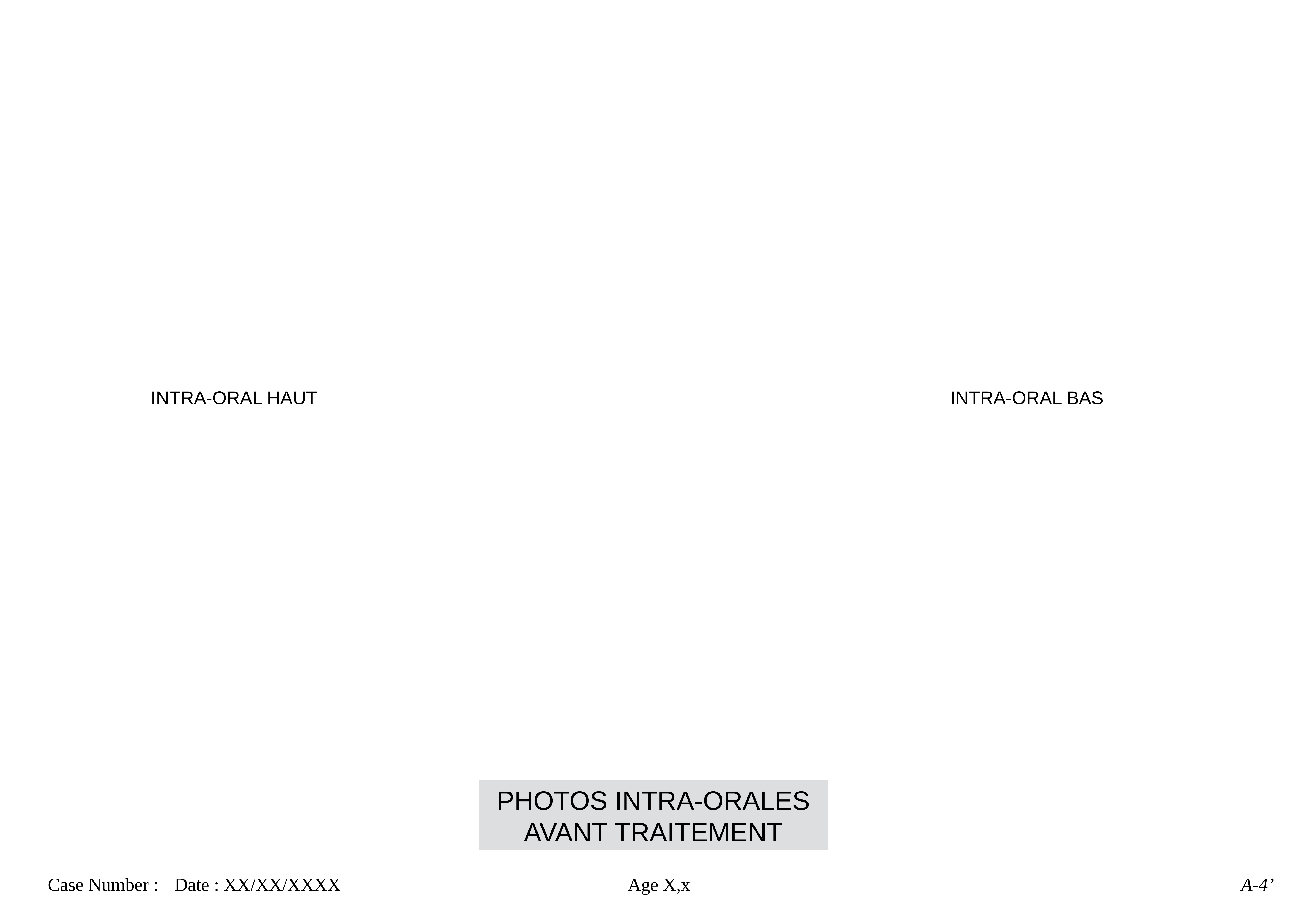

INTRA-ORAL HAUT
INTRA-ORAL BAS
PHOTOS INTRA-ORALES
AVANT TRAITEMENT
Case Number :   	Date : XX/XX/XXXX
Age X,x
A-4’